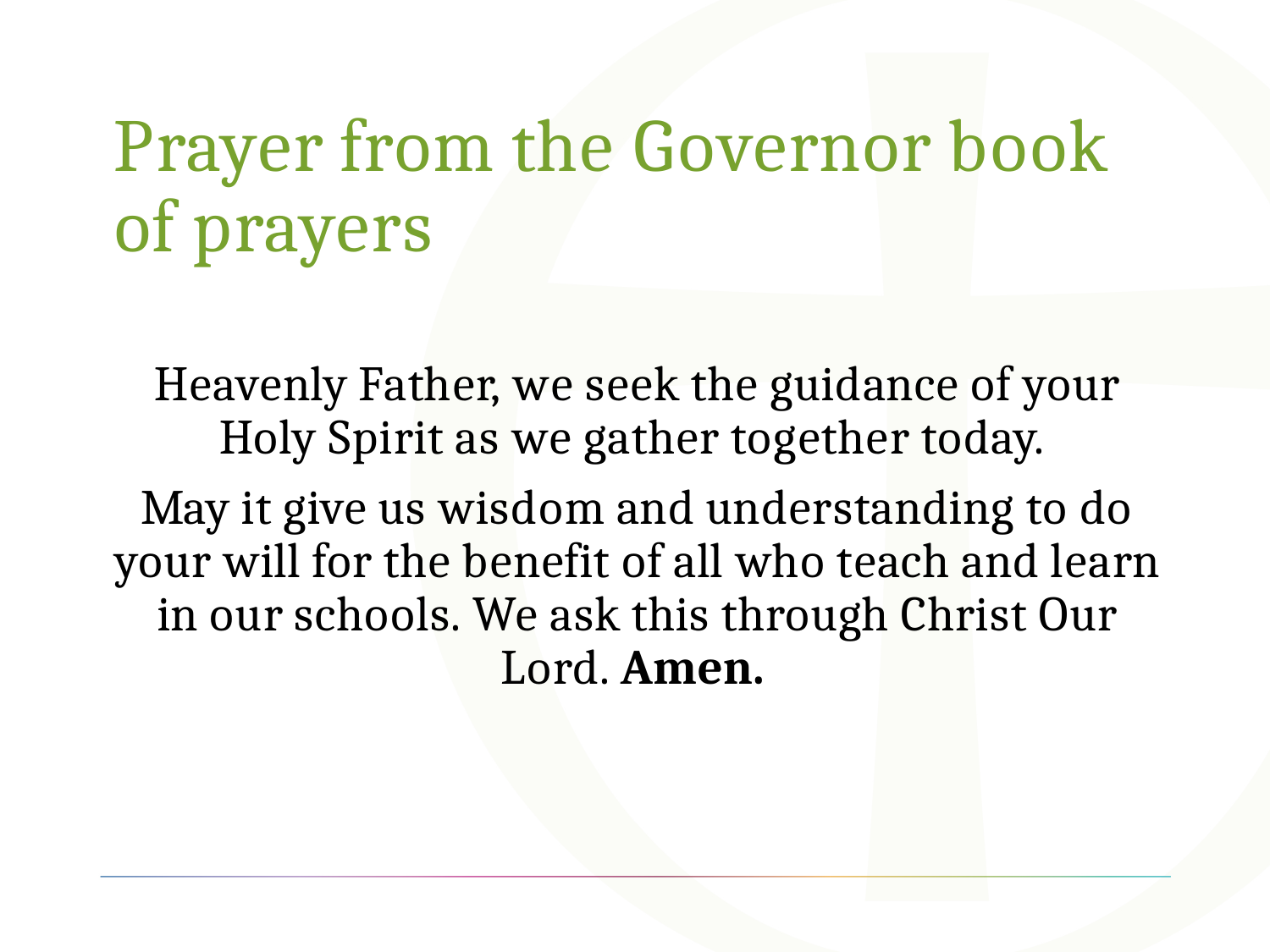

# Prayer from the Governor book of prayers

Heavenly Father, we seek the guidance of your Holy Spirit as we gather together today.
May it give us wisdom and understanding to do your will for the benefit of all who teach and learn in our schools. We ask this through Christ Our Lord. Amen.